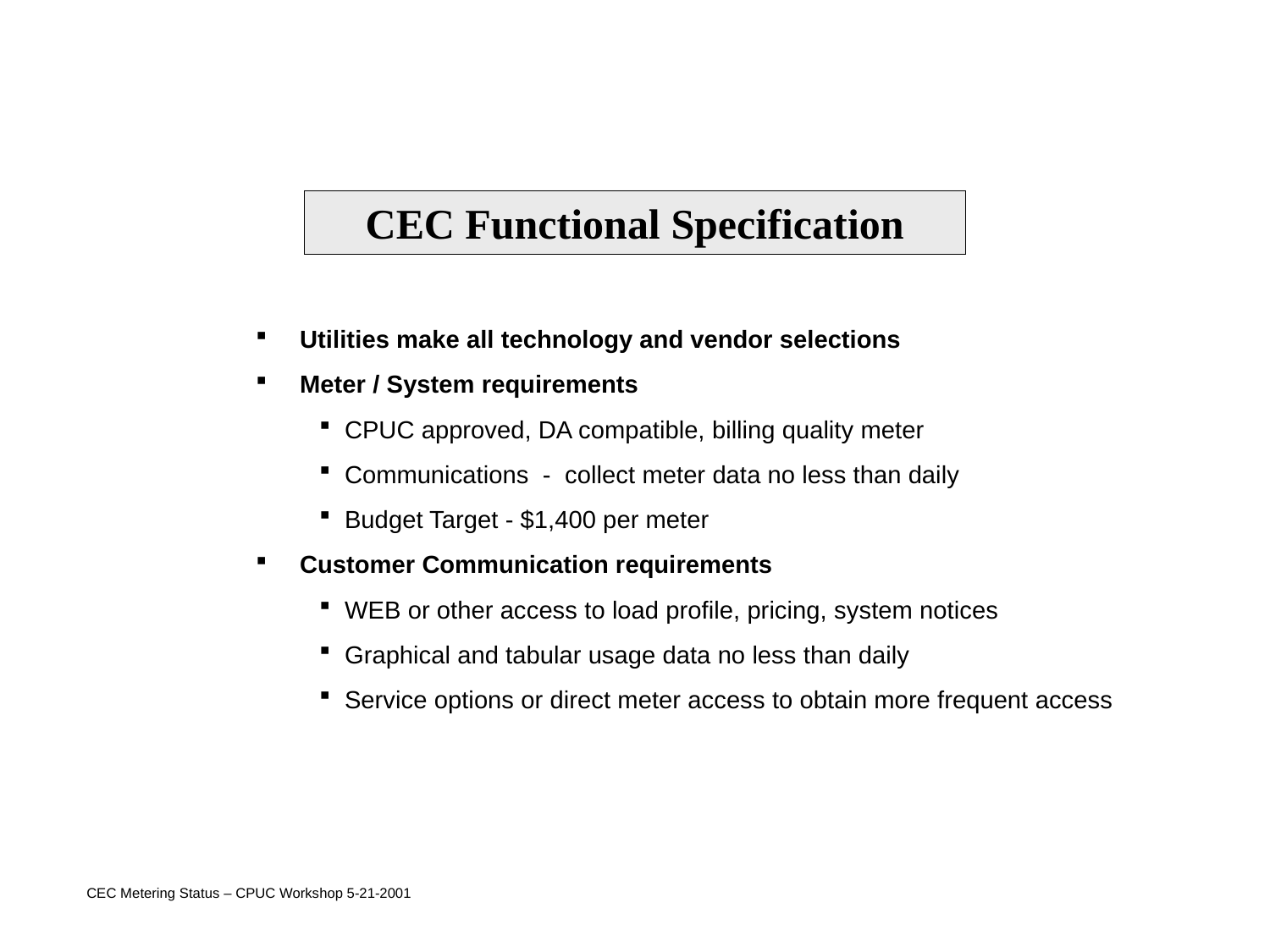

CEC Functional Specification
  Utilities make all technology and vendor selections
  Meter / System requirements
  CPUC approved, DA compatible, billing quality meter
  Communications  -  collect meter data no less than daily
  Budget Target - $1,400 per meter
  Customer Communication requirements
  WEB or other access to load profile, pricing, system notices
  Graphical and tabular usage data no less than daily
  Service options or direct meter access to obtain more frequent access
CEC Metering Status – CPUC Workshop 5-21-2001